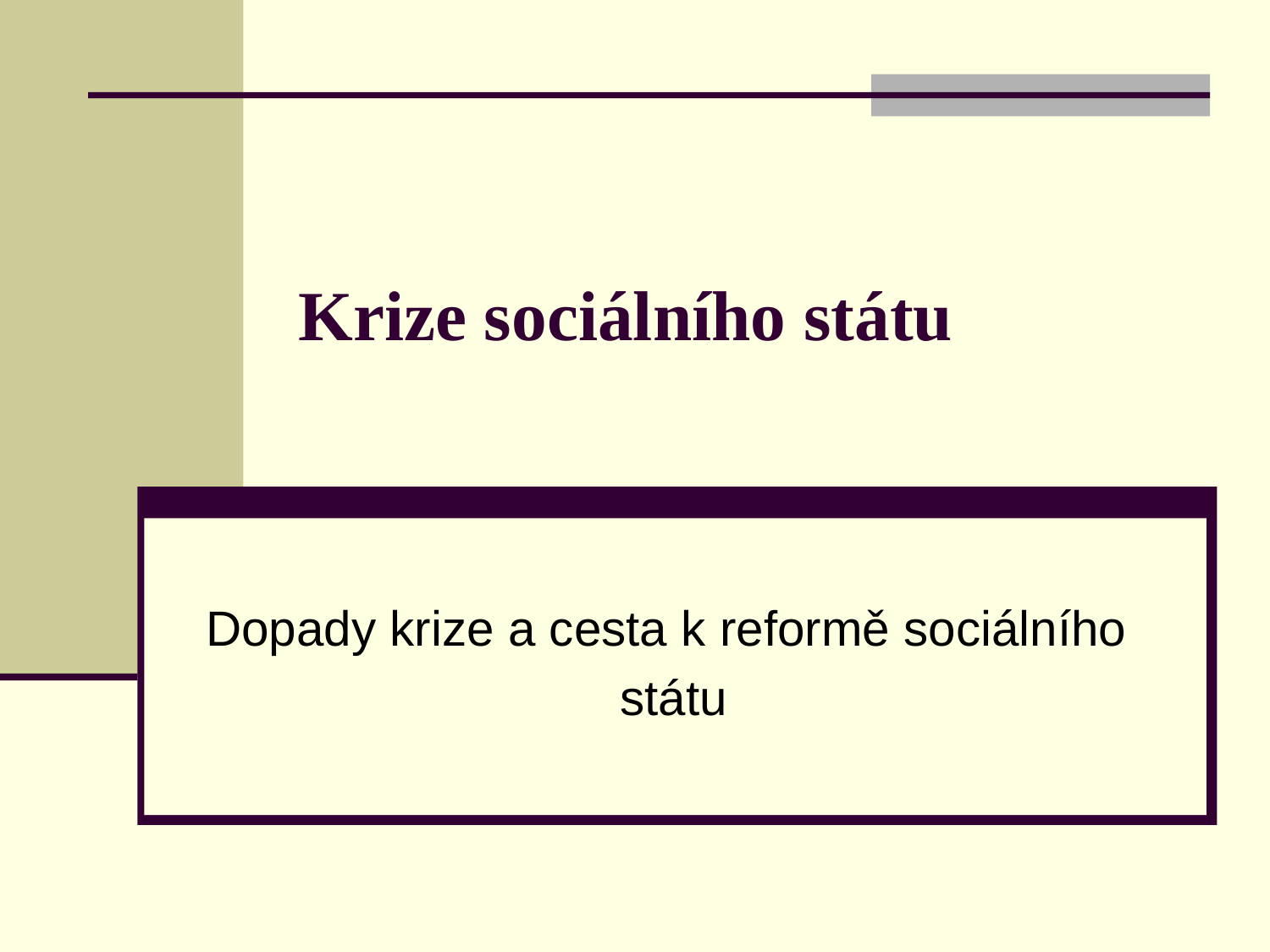

# Krize sociálního státu
Dopady krize a cesta k reformě sociálního
 státu